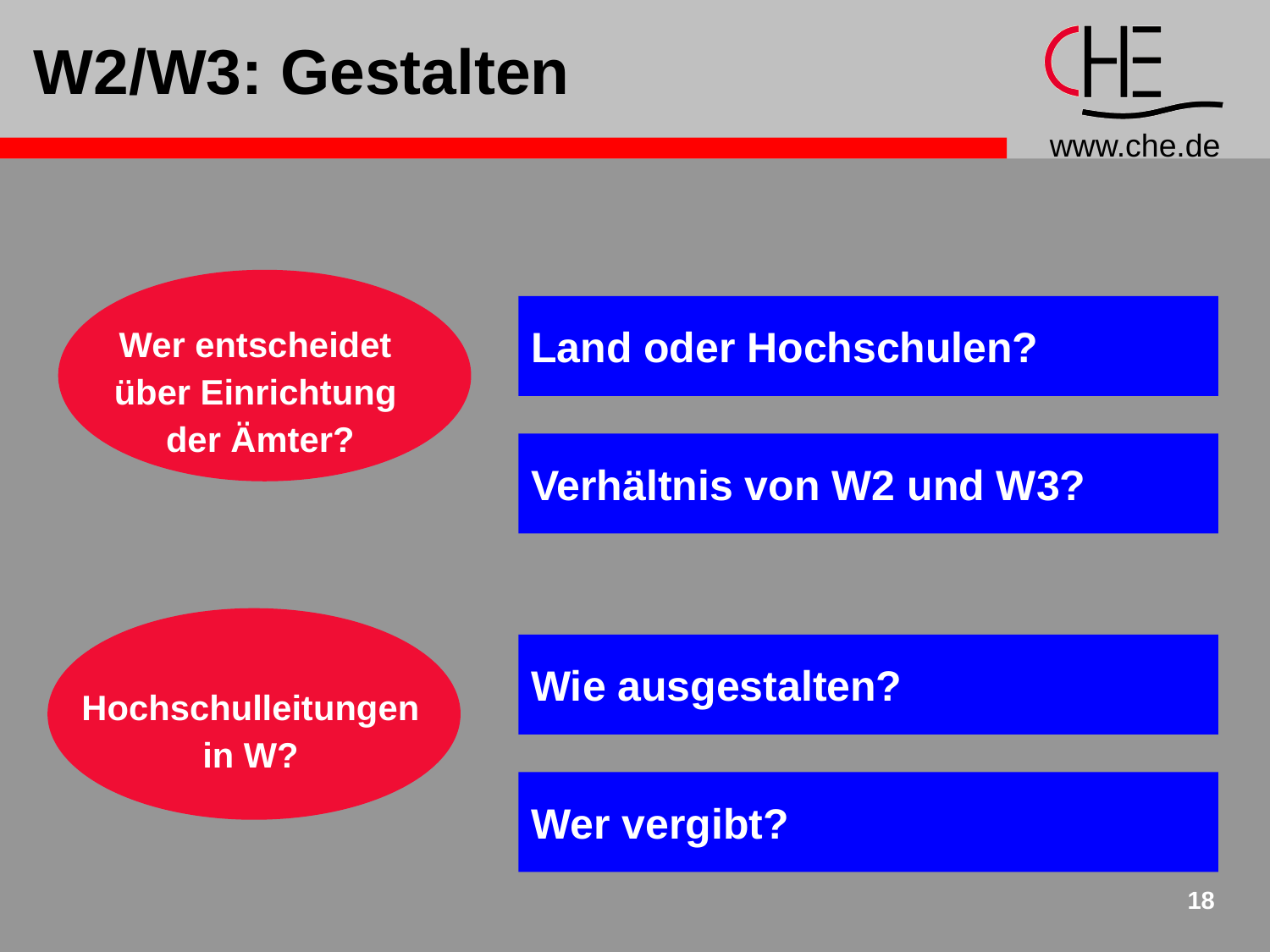

# W2/W3: Gestalten

Wer entscheidet
über Einrichtung
der Ämter?

Land oder Hochschulen?
Verhältnis von W2 und W3?

Hochschulleitungen
in W?
Wie ausgestalten?
Wer vergibt?
18